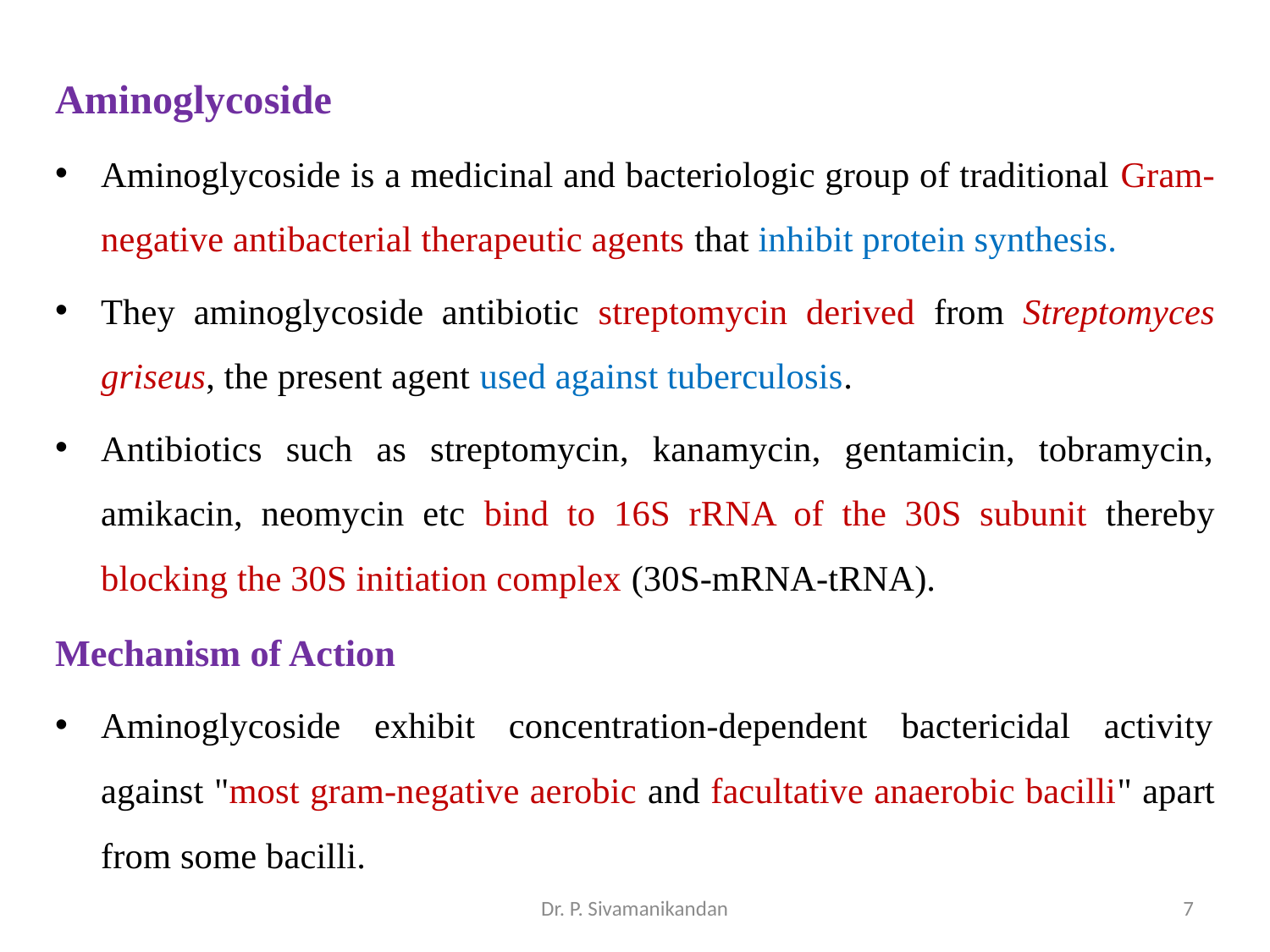

Aminoglycoside
Aminoglycoside is a medicinal and bacteriologic group of traditional Gram-negative antibacterial therapeutic agents that inhibit protein synthesis.
They aminoglycoside antibiotic streptomycin derived from Streptomyces griseus, the present agent used against tuberculosis.
Antibiotics such as streptomycin, kanamycin, gentamicin, tobramycin, amikacin, neomycin etc bind to 16S rRNA of the 30S subunit thereby blocking the 30S initiation complex (30S-mRNA-tRNA).
Mechanism of Action
Aminoglycoside exhibit concentration-dependent bactericidal activity against "most gram-negative aerobic and facultative anaerobic bacilli" apart from some bacilli.

Dr. P. Sivamanikandan
7